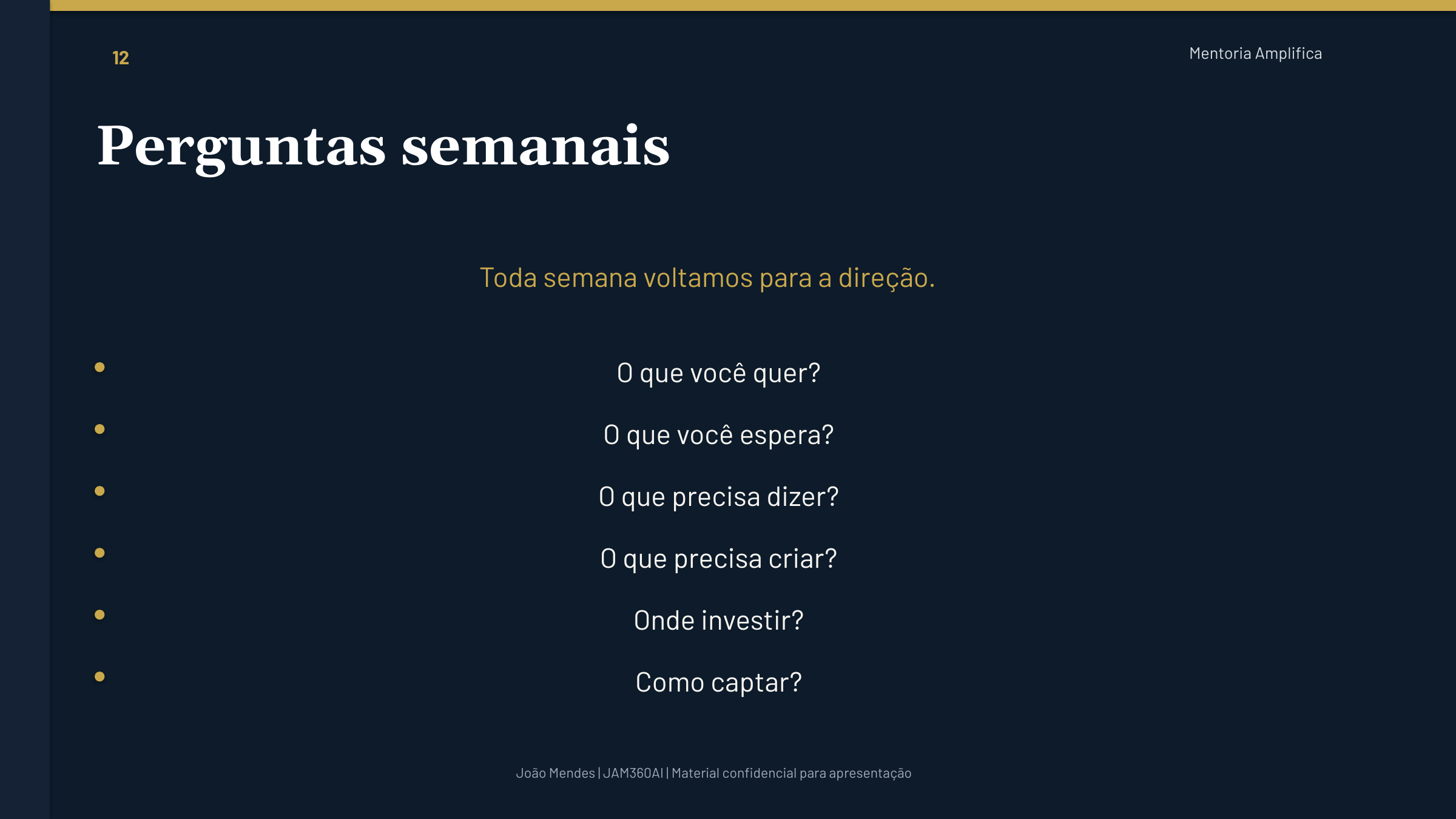

Mentoria Amplifica
12
Perguntas semanais
Toda semana voltamos para a direção.
O que você quer?

O que você espera?

O que precisa dizer?

O que precisa criar?

Onde investir?

Como captar?

João Mendes | JAM360AI | Material confidencial para apresentação